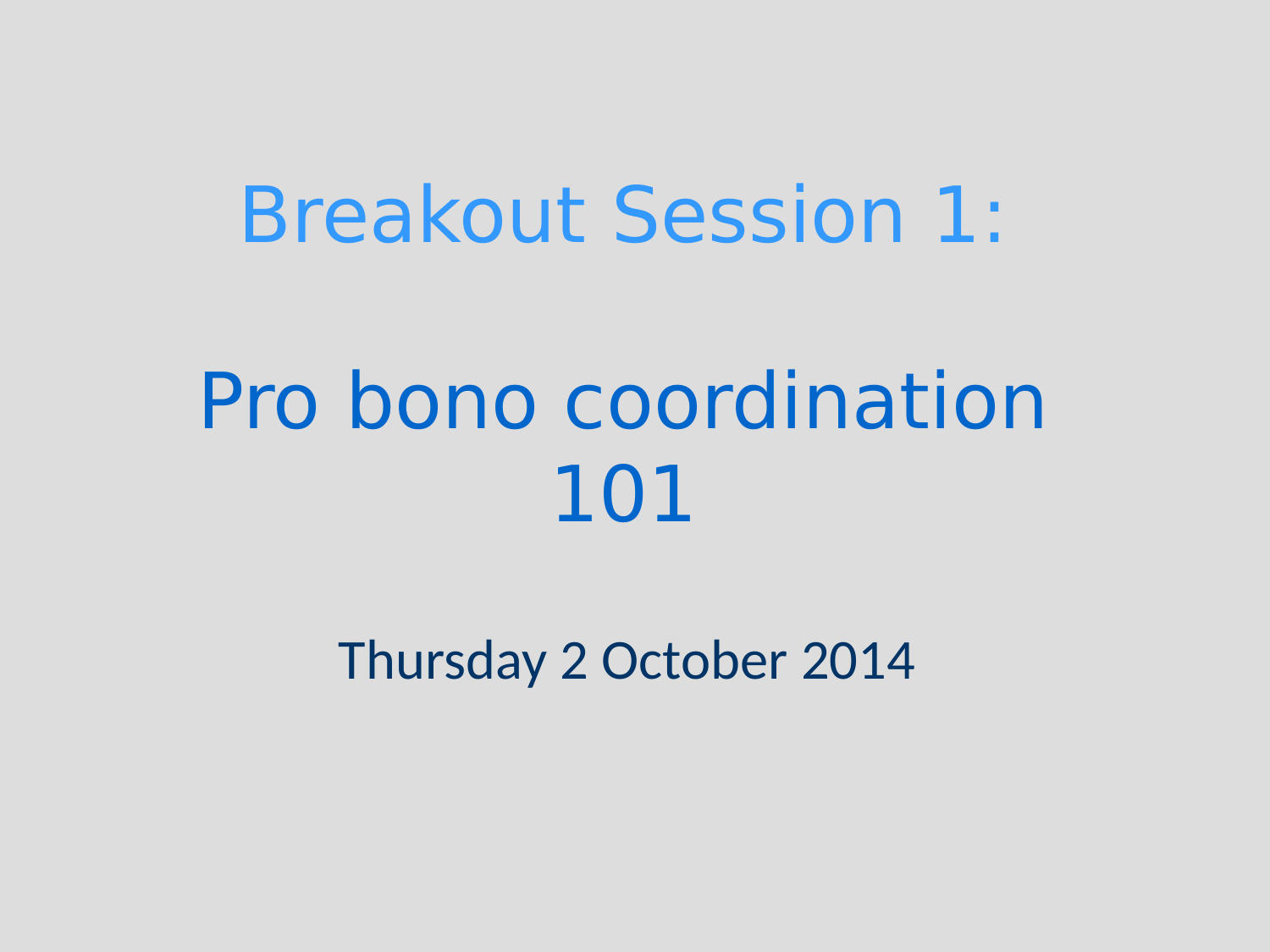

# Breakout Session 1: Pro bono coordination 101
Thursday 2 October 2014